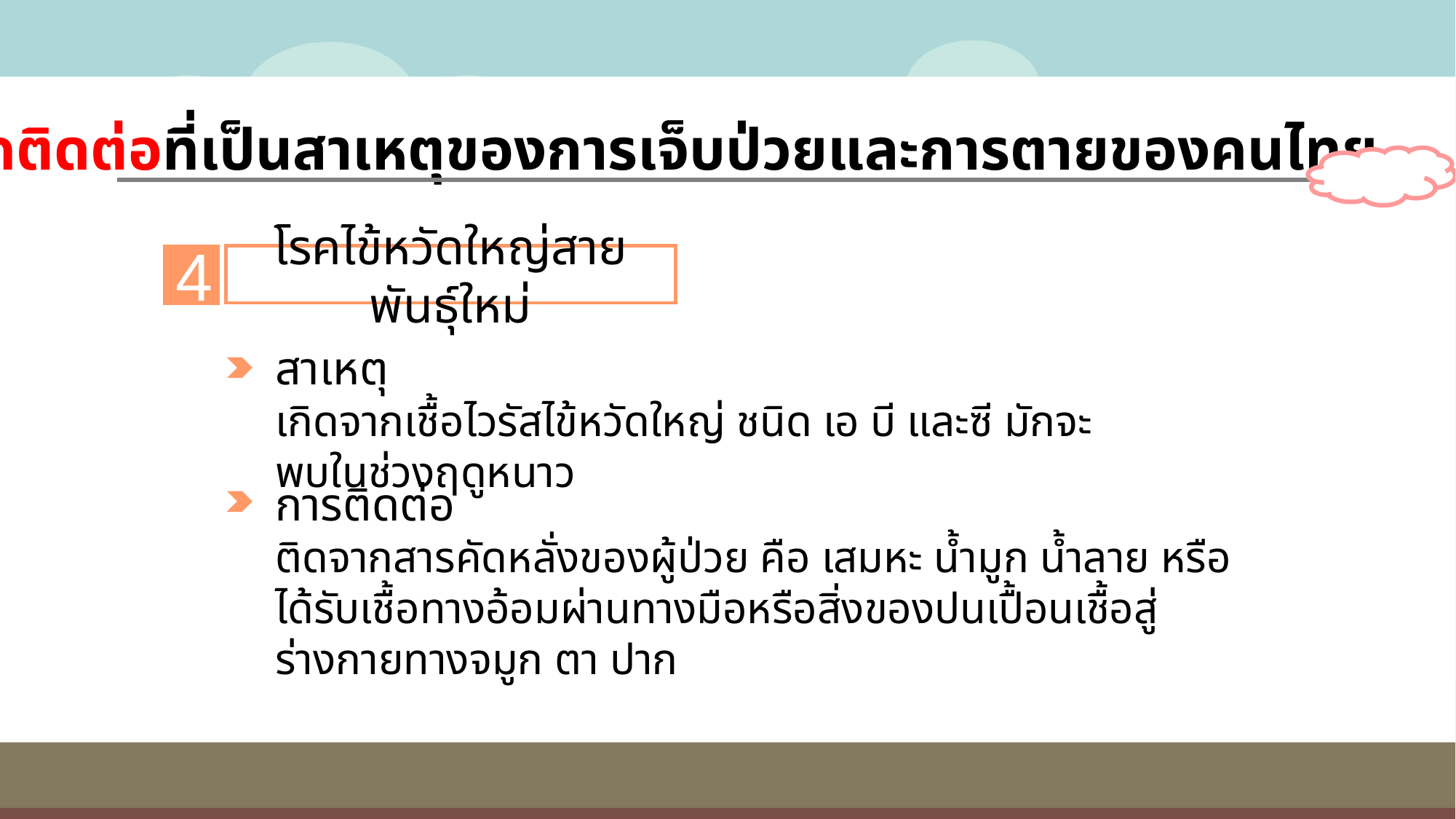

โรคติดต่อที่เป็นสาเหตุของการเจ็บป่วยและการตายของคนไทย

โรคไข้หวัดใหญ่สายพันธุ์ใหม่
4
สาเหตุ
เกิดจากเชื้อไวรัสไข้หวัดใหญ่ ชนิด เอ บี และซี มักจะพบในช่วงฤดูหนาว

การติดต่อ
ติดจากสารคัดหลั่งของผู้ป่วย คือ เสมหะ น้ำมูก น้ำลาย หรือได้รับเชื้อทางอ้อมผ่านทางมือหรือสิ่งของปนเปื้อนเชื้อสู่ร่างกายทางจมูก ตา ปาก